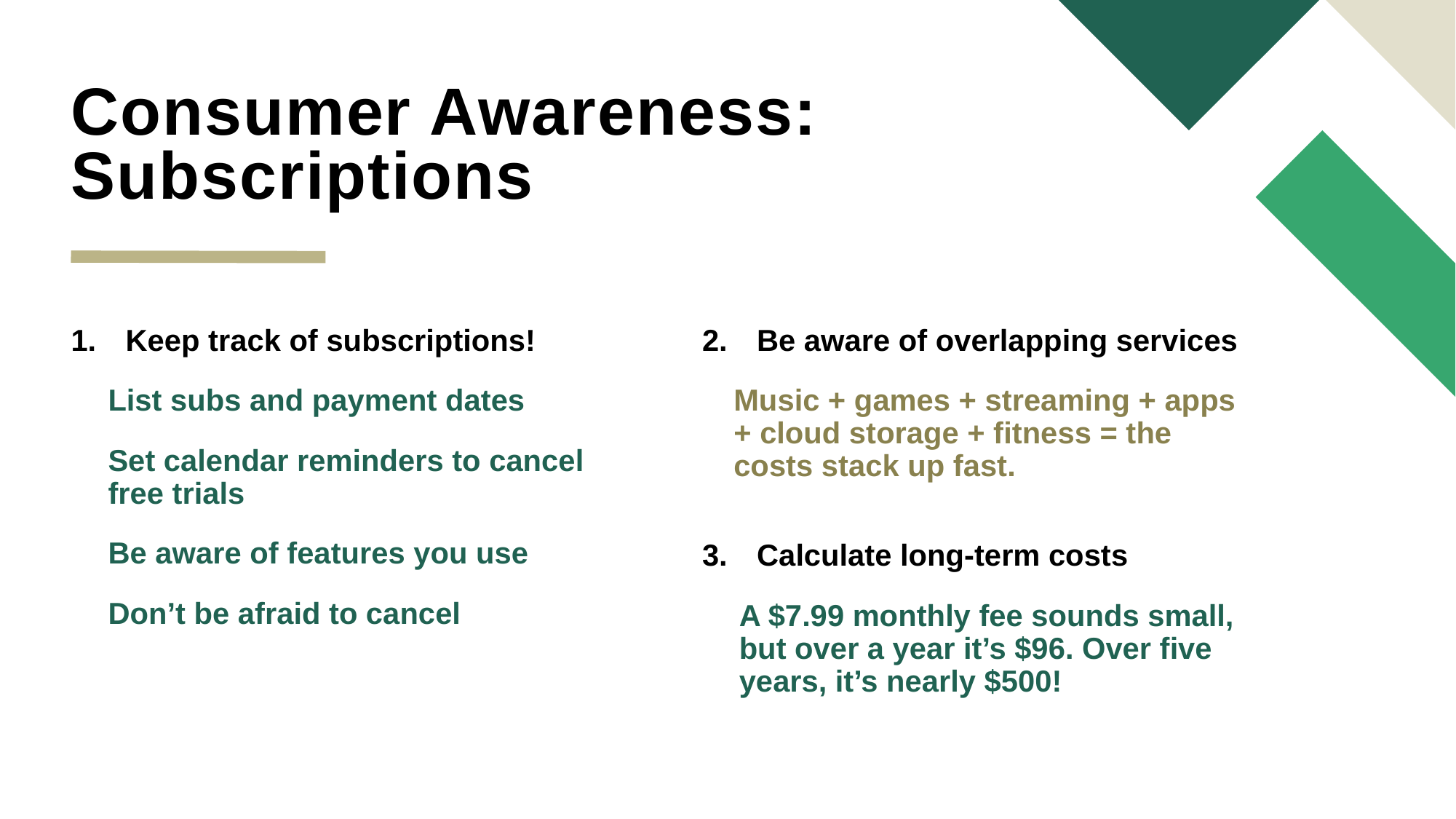

# Consumer Awareness: Subscriptions
Keep track of subscriptions!
List subs and payment dates
Set calendar reminders to cancel free trials
Be aware of features you use
Don’t be afraid to cancel

Be aware of overlapping services
Music + games + streaming + apps + cloud storage + fitness = the costs stack up fast.
Calculate long-term costs
A $7.99 monthly fee sounds small, but over a year it’s $96. Over five years, it’s nearly $500!